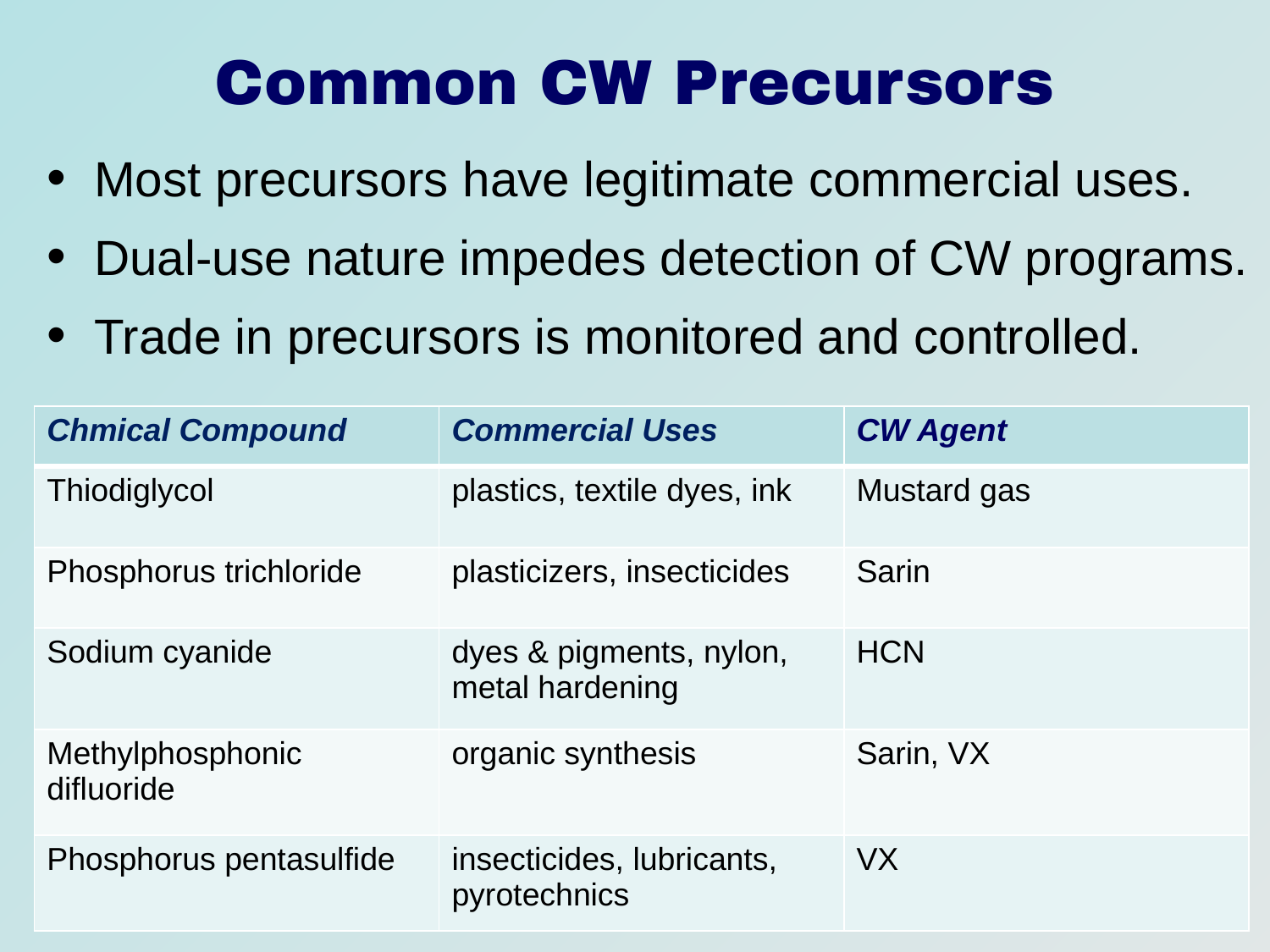

# Common CW Precursors
Most precursors have legitimate commercial uses.
Dual-use nature impedes detection of CW programs.
Trade in precursors is monitored and controlled.
| Chmical Compound | Commercial Uses | CW Agent |
| --- | --- | --- |
| Thiodiglycol | plastics, textile dyes, ink | Mustard gas |
| Phosphorus trichloride | plasticizers, insecticides | Sarin |
| Sodium cyanide | dyes & pigments, nylon, metal hardening | HCN |
| Methylphosphonic difluoride | organic synthesis | Sarin, VX |
| Phosphorus pentasulfide | insecticides, lubricants, pyrotechnics | VX |